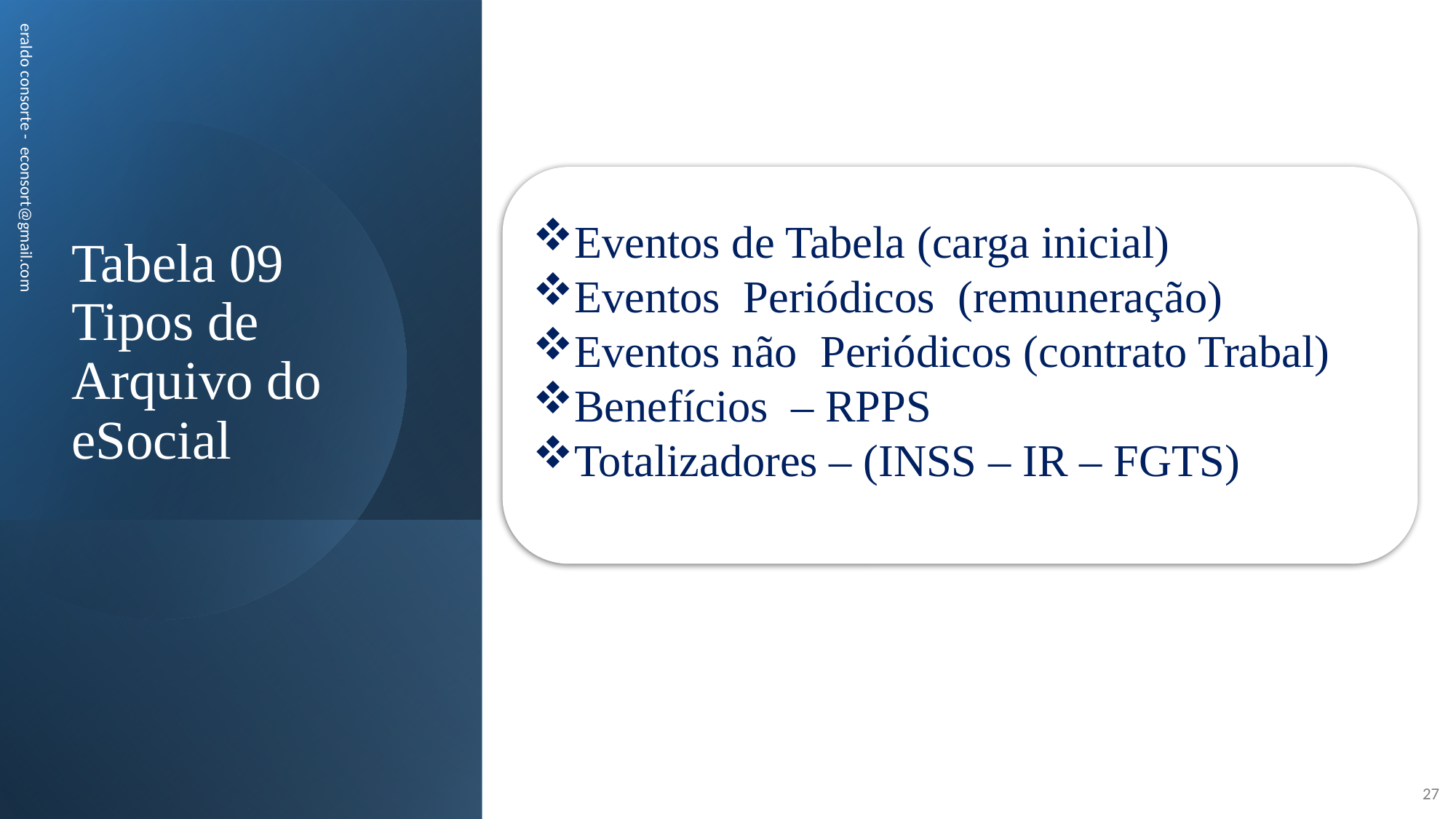

# Tabela 09 Tipos de Arquivo do eSocial
Eventos de Tabela (carga inicial)
Eventos  Periódicos  (remuneração)
Eventos não  Periódicos (contrato Trabal)
Benefícios  – RPPS
Totalizadores – (INSS – IR – FGTS)

eraldo consorte -  econsort@gmail.com

27